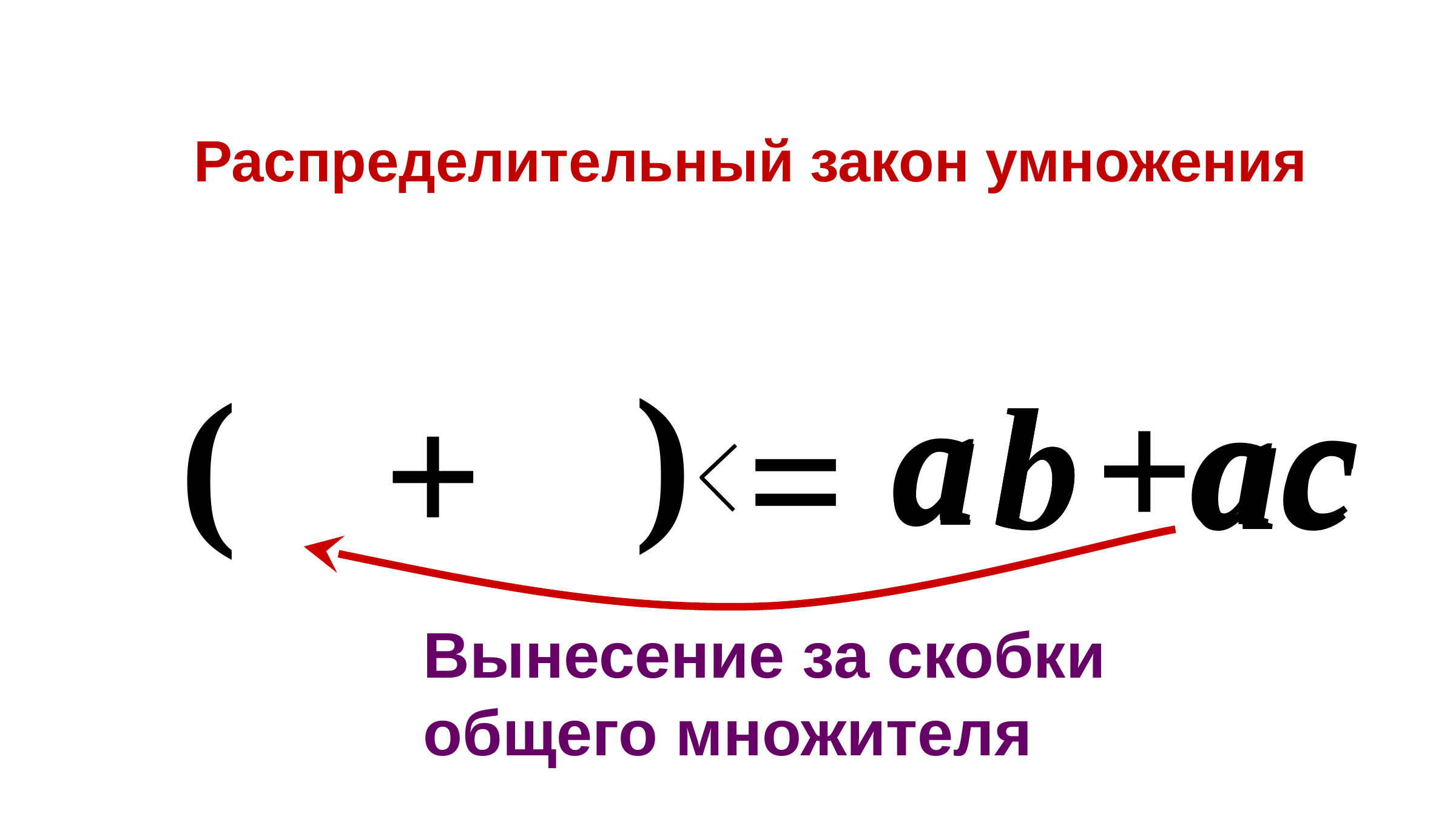

Распределительный закон умножения
)
(
+
a
c
a
a
b
b
+ac
=

Вынесение за скобки
общего множителя